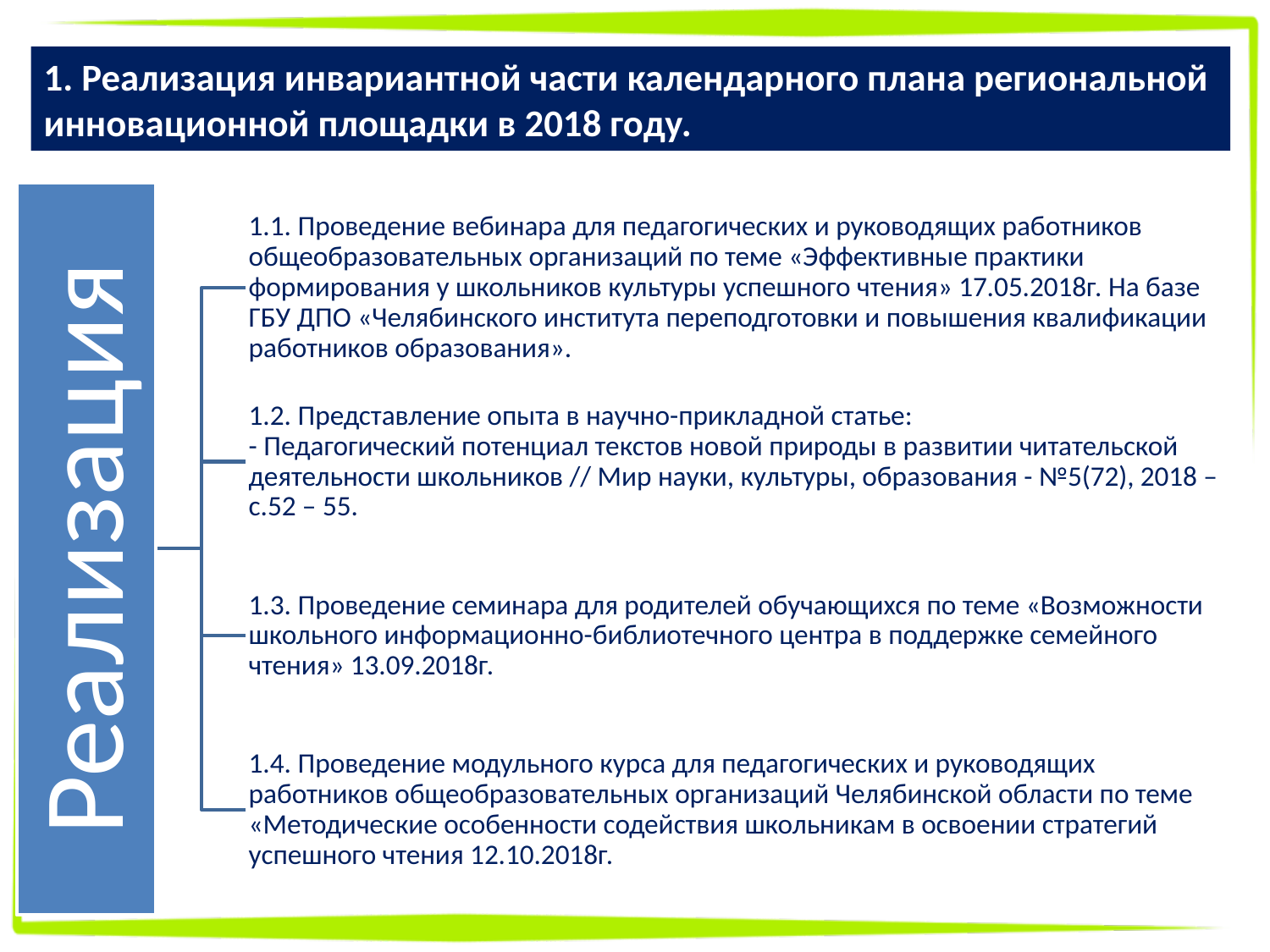

# 1. Реализация инвариантной части календарного плана региональной инновационной площадки в 2018 году.

Реализация
1.1. Проведение вебинара для педагогических и руководящих работников общеобразовательных организаций по теме «Эффективные практики формирования у школьников культуры успешного чтения» 17.05.2018г. На базе ГБУ ДПО «Челябинского института переподготовки и повышения квалификации работников образования».
1.2. Представление опыта в научно-прикладной статье:
- Педагогический потенциал текстов новой природы в развитии читательской деятельности школьников // Мир науки, культуры, образования - №5(72), 2018 – с.52 – 55.
1.3. Проведение семинара для родителей обучающихся по теме «Возможности школьного информационно-библиотечного центра в поддержке семейного чтения» 13.09.2018г.
1.4. Проведение модульного курса для педагогических и руководящих работников общеобразовательных организаций Челябинской области по теме «Методические особенности содействия школьникам в освоении стратегий успешного чтения 12.10.2018г.